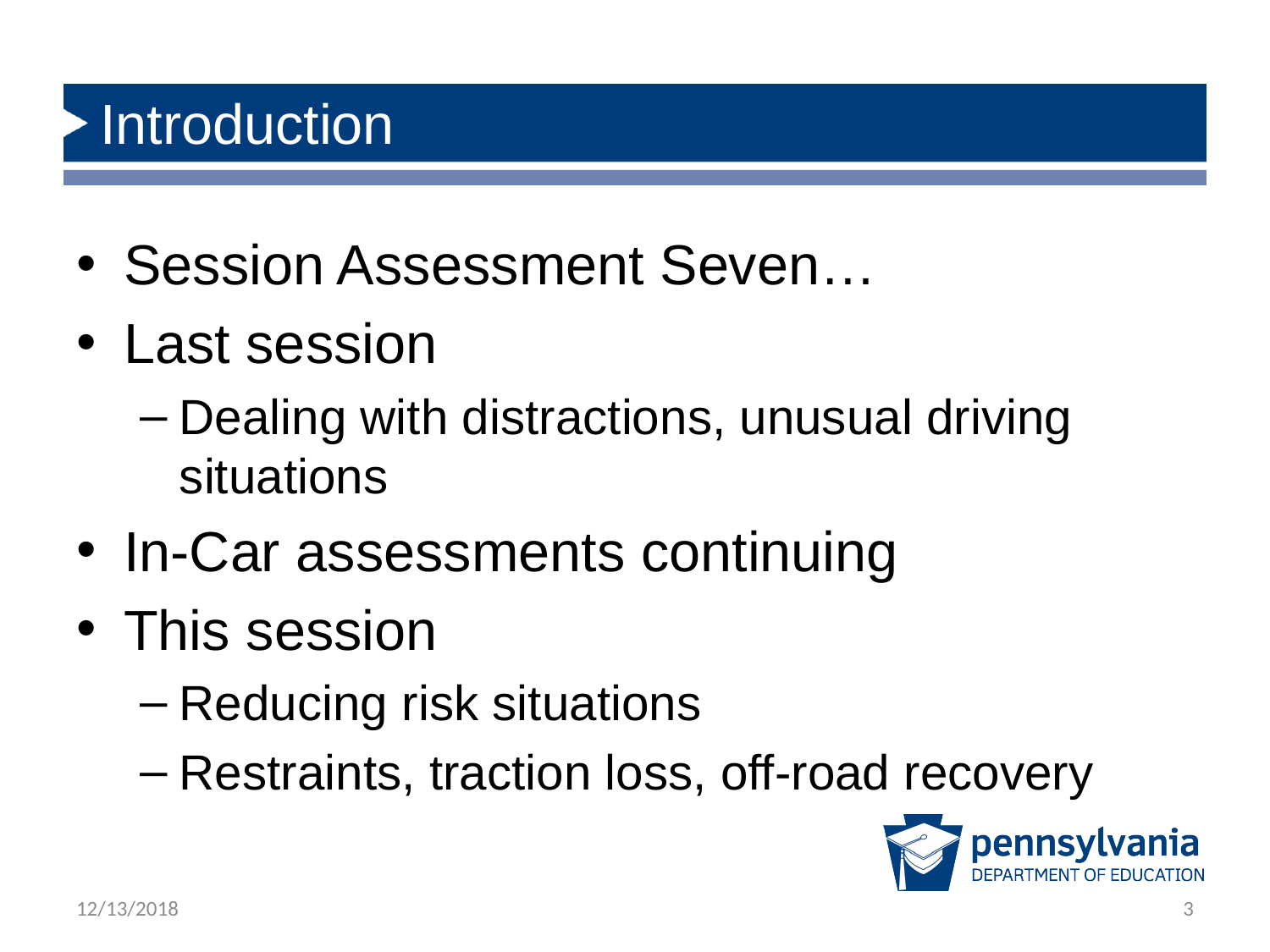

# Introduction
Session Assessment Seven…
Last session
Dealing with distractions, unusual driving situations
In-Car assessments continuing
This session
Reducing risk situations
Restraints, traction loss, off-road recovery
12/13/2018
3